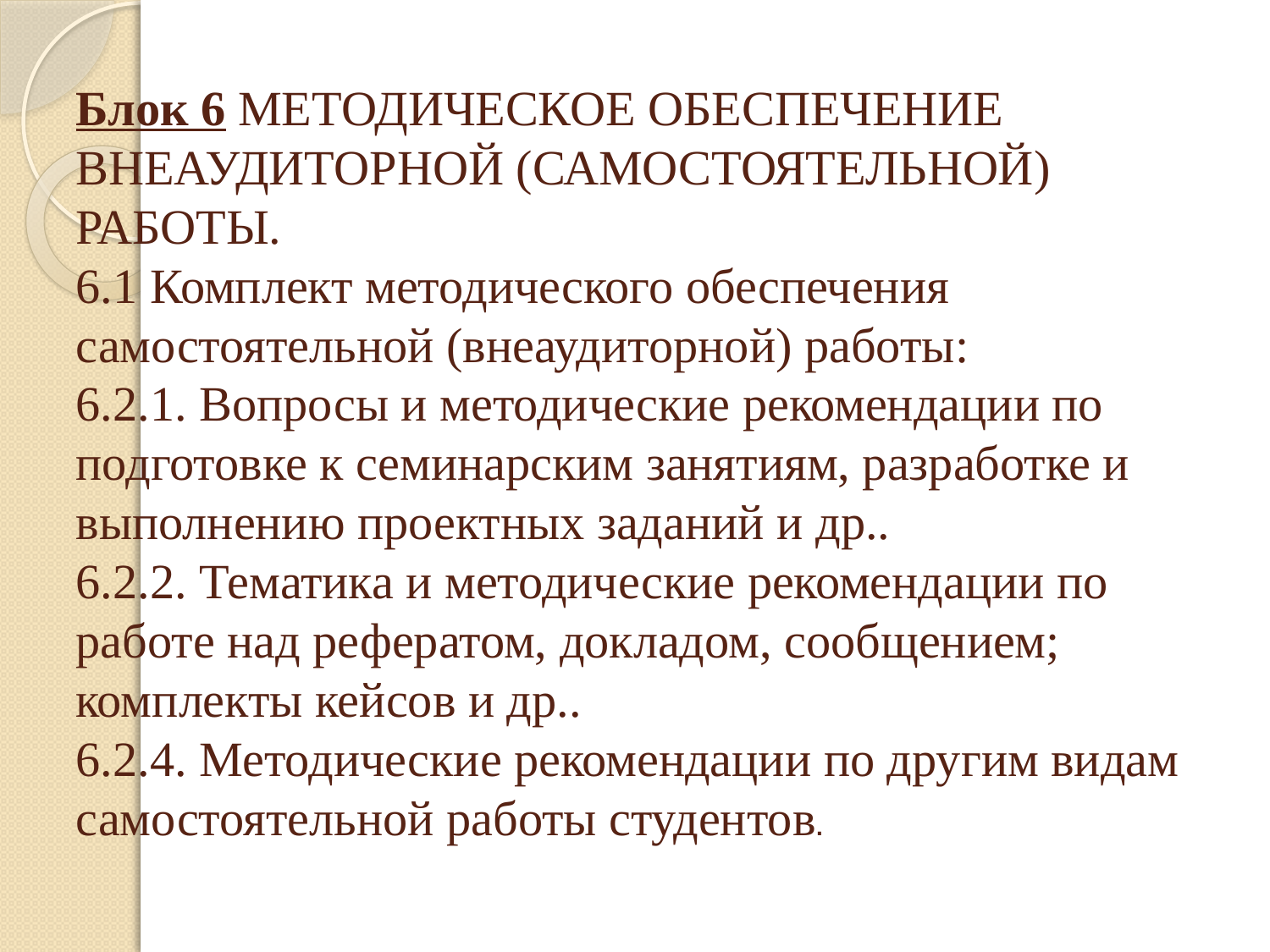

# Блок 6 МЕТОДИЧЕСКОЕ ОБЕСПЕЧЕНИЕ ВНЕАУДИТОРНОЙ (САМОСТОЯТЕЛЬНОЙ) РАБОТЫ. 6.1 Комплект методического обеспечения самостоятельной (внеаудиторной) работы: 6.2.1. Вопросы и методические рекомендации по подготовке к семинарским занятиям, разработке и выполнению проектных заданий и др.. 6.2.2. Тематика и методические рекомендации по работе над рефератом, докладом, сообщением; комплекты кейсов и др.. 6.2.4. Методические рекомендации по другим видам самостоятельной работы студентов.